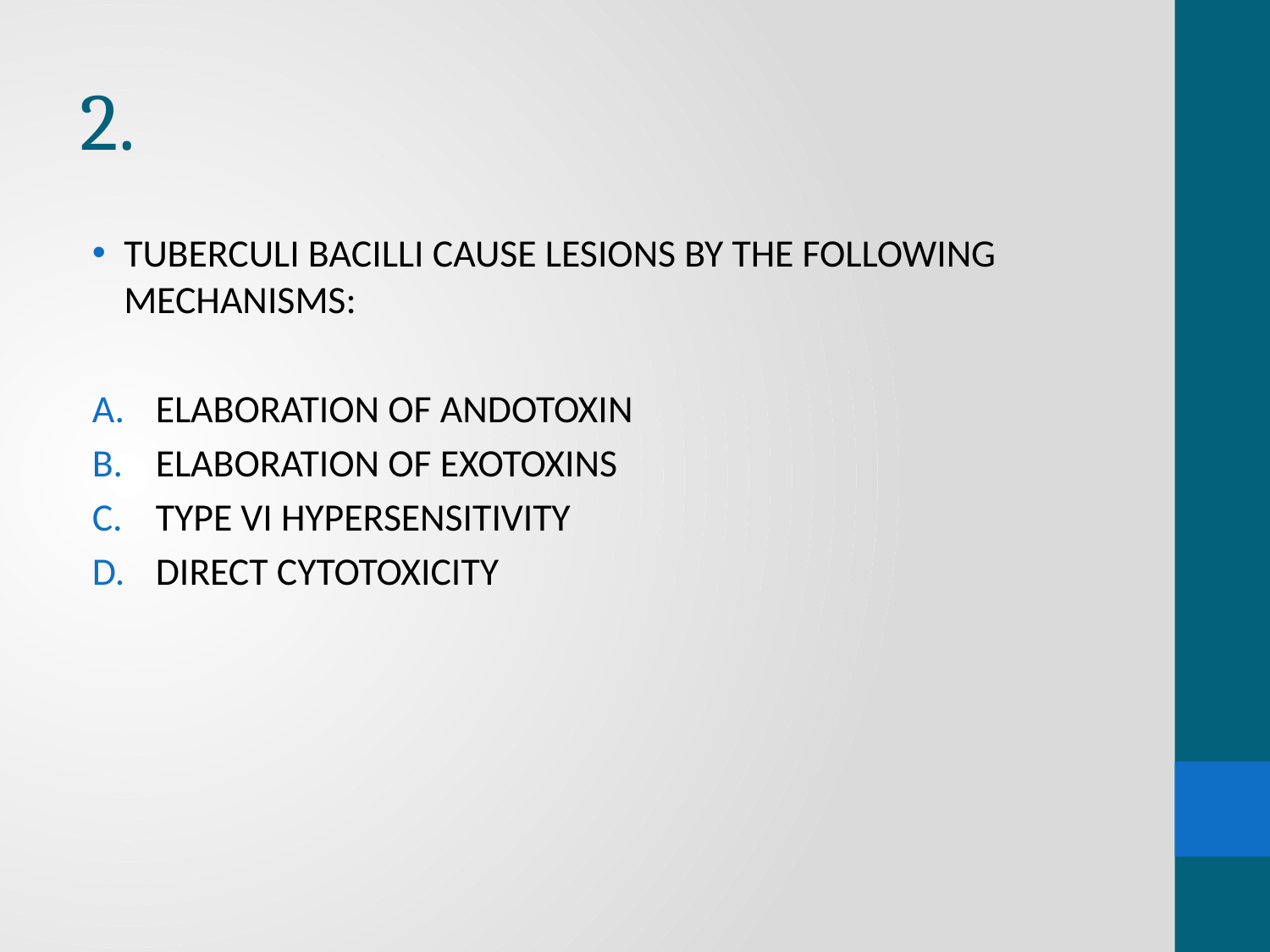

# 2.
TUBERCULI BACILLI CAUSE LESIONS BY THE FOLLOWING MECHANISMS:

ELABORATION OF ANDOTOXIN
ELABORATION OF EXOTOXINS
TYPE VI HYPERSENSITIVITY
DIRECT CYTOTOXICITY